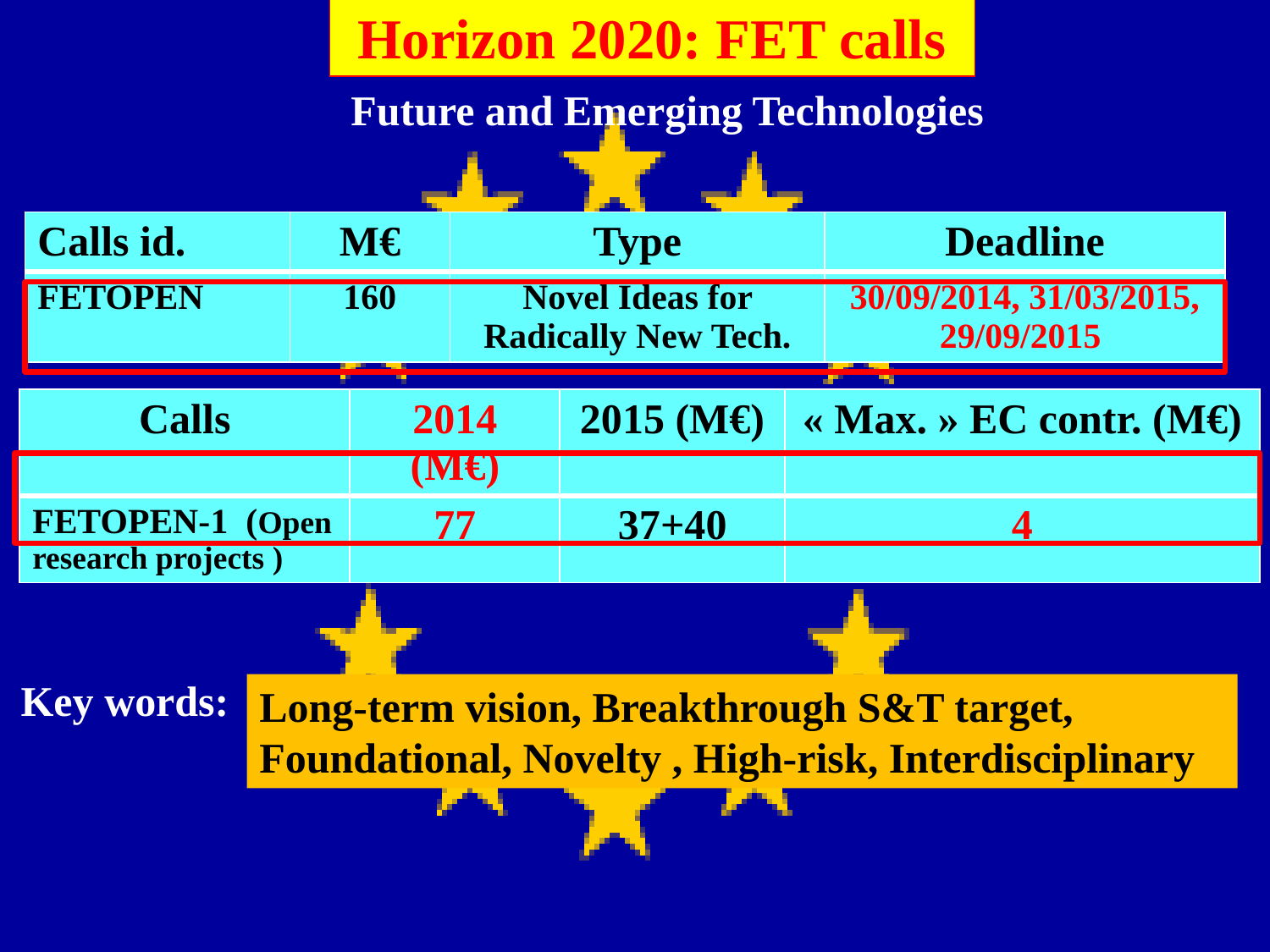

Horizon 2020: FET calls
Future and Emerging Technologies
| Calls id. | M€ | Type | Deadline |
| --- | --- | --- | --- |
| FETOPEN | 160 | Novel Ideas for Radically New Tech. | 30/09/2014, 31/03/2015, 29/09/2015 |

| Calls | 2014 (M€) | 2015 (M€) | « Max. » EC contr. (M€) |
| --- | --- | --- | --- |
| FETOPEN-1 (Open research projects ) | 77 | 37+40 | 4 |

Key words:
Long-term vision, Breakthrough S&T target, Foundational, Novelty , High-risk, Interdisciplinary